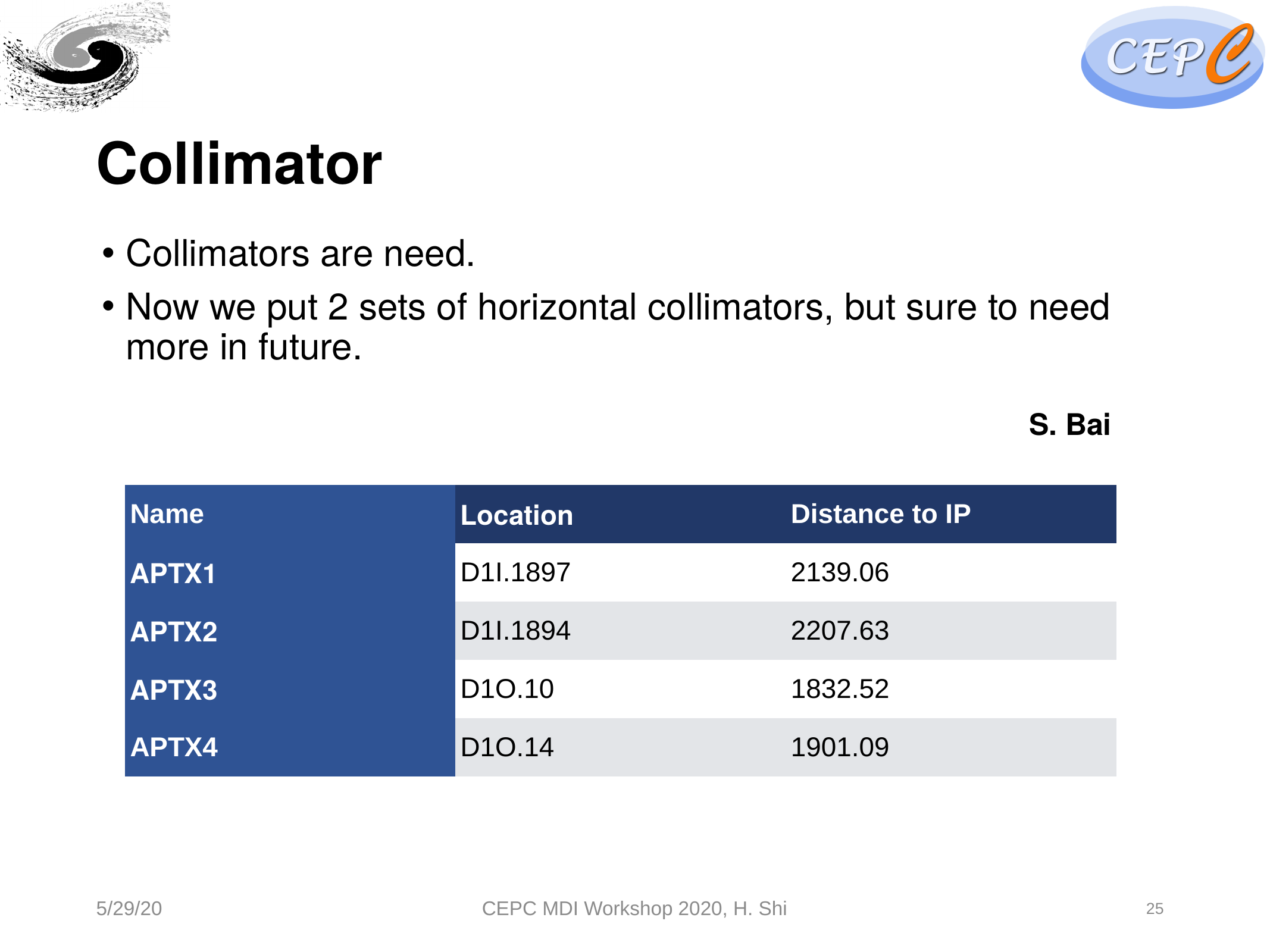

# Collimator
Collimators are need.
Now we put 2 sets of horizontal collimators, but sure to need more in future.
S. Bai
| Name | Location | Distance to IP |
| --- | --- | --- |
| APTX1 | D1I.1897 | 2139.06 |
| APTX2 | D1I.1894 | 2207.63 |
| APTX3 | D1O.10 | 1832.52 |
| APTX4 | D1O.14 | 1901.09 |
5/29/20
CEPC MDI Workshop 2020, H. Shi
25